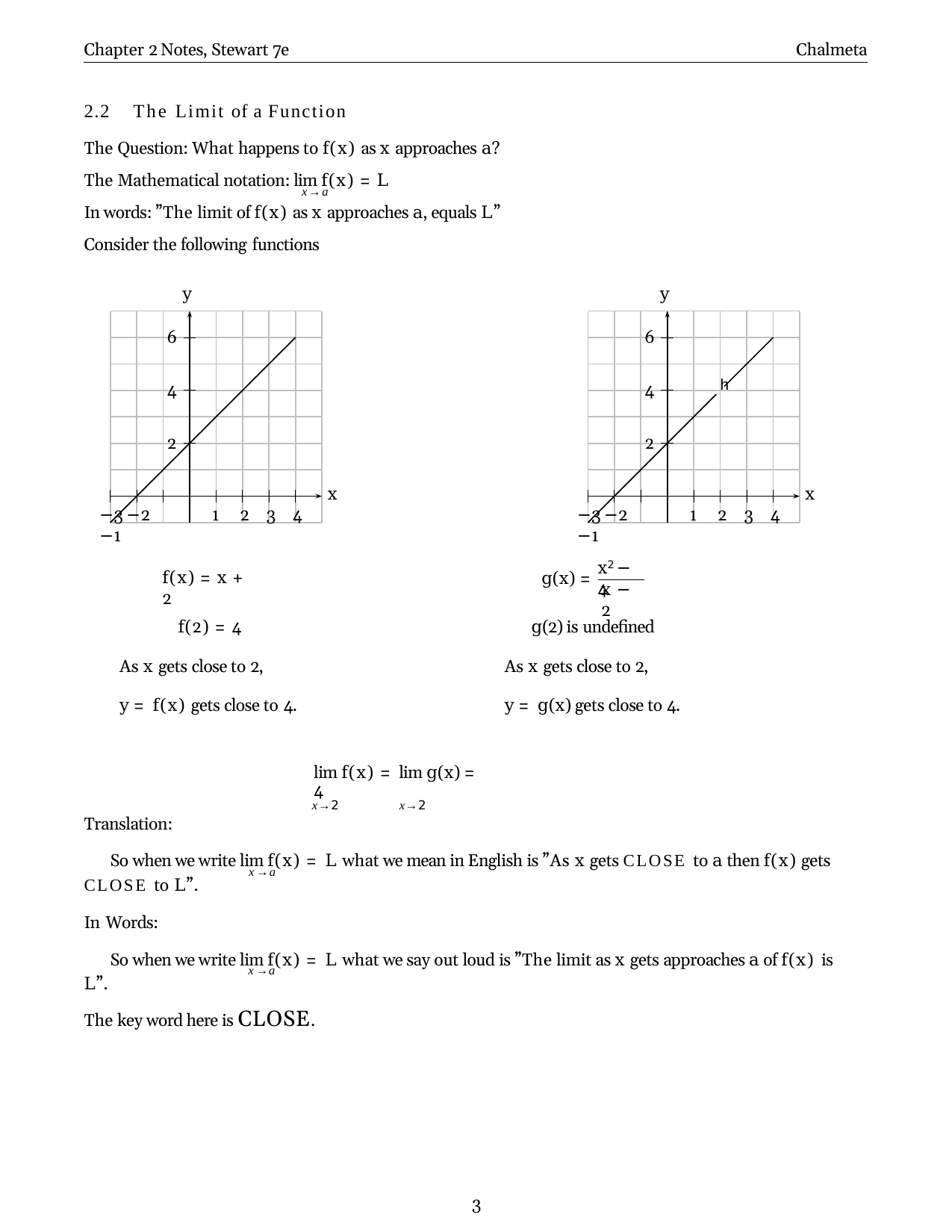

Chapter 2 Notes, Stewart 7e
Chalmeta

2.2	The Limit of a Function
The Question: What happens to f(x) as x approaches a?
The Mathematical notation: lim f(x) = L
x→a
In words: ”The limit of f(x) as x approaches a, equals L”
Consider the following functions
y
y

6
6

h
4
4

2
2

x
x

−3 −2 −1
1	2	3	4
−3 −2 −1
1	2	3	4

x2 − 4
f(x) = x + 2
g(x) =
x − 2

f(2) = 4
g(2) is undefined
As x gets close to 2,
As x gets close to 2,
y = f(x) gets close to 4.
y = g(x) gets close to 4.
lim f(x) = lim g(x) = 4
x→2	x→2
Translation:

So when we write lim f(x) = L what we mean in English is ”As x gets CLOSE to a then f(x) gets
x→a
CLOSE to L”.

In Words:

So when we write lim f(x) = L what we say out loud is ”The limit as x gets approaches a of f(x) is
x→a
L”.
The key word here is CLOSE.
3